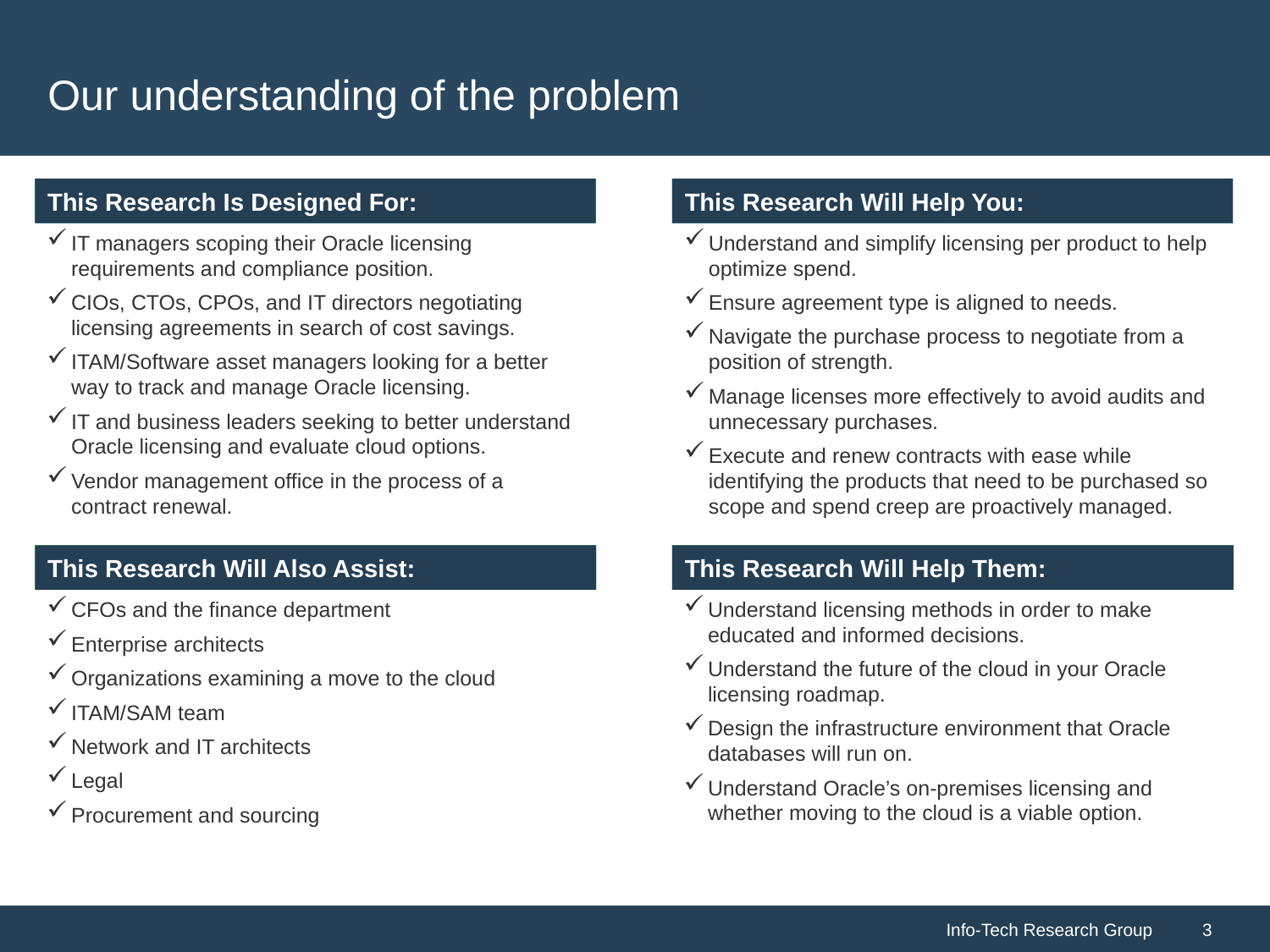

# Our understanding of the problem
IT managers scoping their Oracle licensing requirements and compliance position.
CIOs, CTOs, CPOs, and IT directors negotiating licensing agreements in search of cost savings.
ITAM/Software asset managers looking for a better way to track and manage Oracle licensing.
IT and business leaders seeking to better understand Oracle licensing and evaluate cloud options.
Vendor management office in the process of a contract renewal.

Understand and simplify licensing per product to help optimize spend.
Ensure agreement type is aligned to needs.
Navigate the purchase process to negotiate from a position of strength.
Manage licenses more effectively to avoid audits and unnecessary purchases.
Execute and renew contracts with ease while identifying the products that need to be purchased so scope and spend creep are proactively managed.
Understand licensing methods in order to make educated and informed decisions.
Understand the future of the cloud in your Oracle licensing roadmap.
Design the infrastructure environment that Oracle databases will run on.
Understand Oracle’s on-premises licensing and whether moving to the cloud is a viable option.

CFOs and the finance department
Enterprise architects
Organizations examining a move to the cloud
ITAM/SAM team
Network and IT architects
Legal
Procurement and sourcing